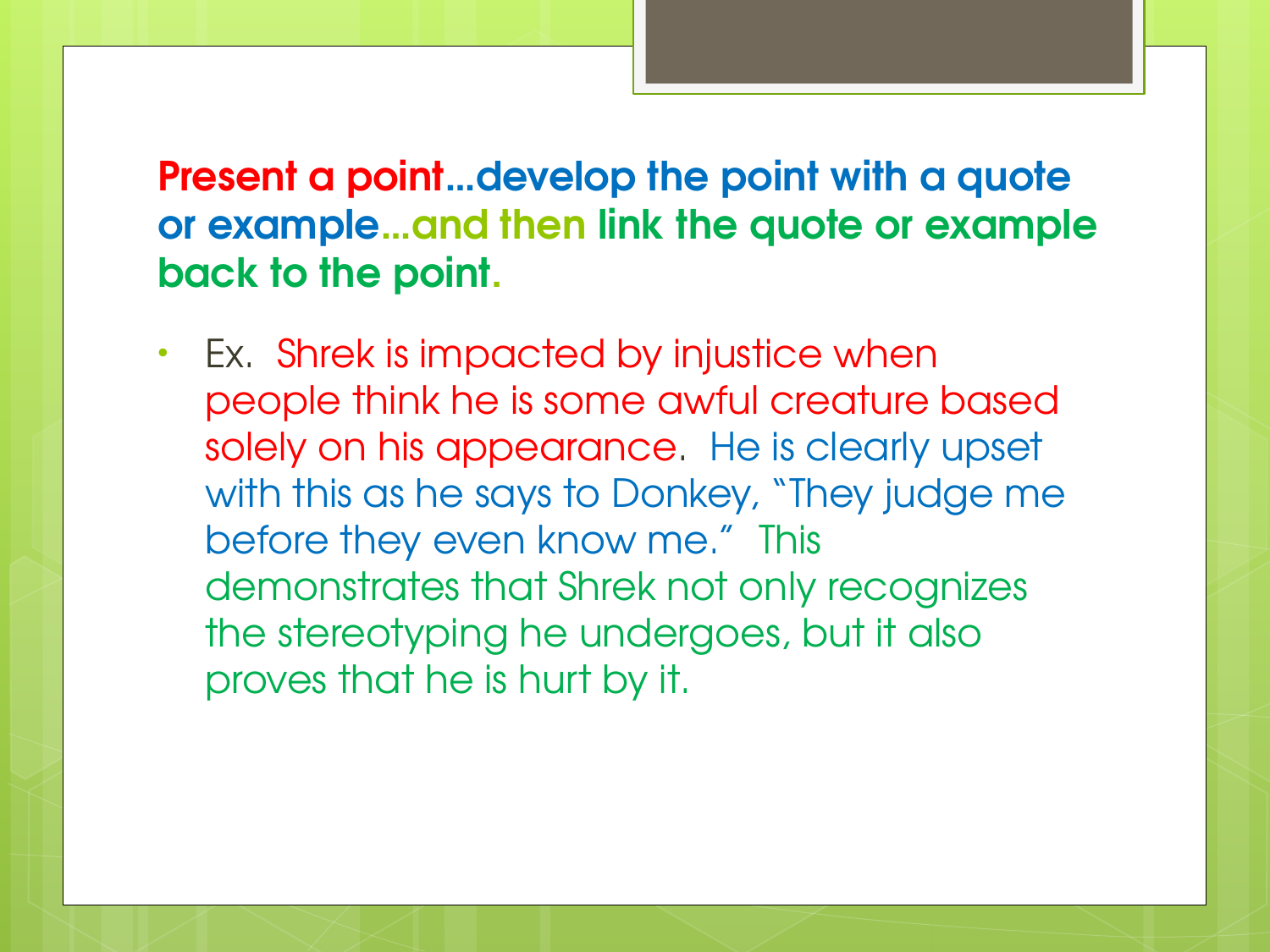

# Present a point…develop the point with a quote or example…and then link the quote or example back to the point.
Ex.  Shrek is impacted by injustice when people think he is some awful creature based solely on his appearance.  He is clearly upset with this as he says to Donkey, “They judge me before they even know me.”  This demonstrates that Shrek not only recognizes the stereotyping he undergoes, but it also proves that he is hurt by it.